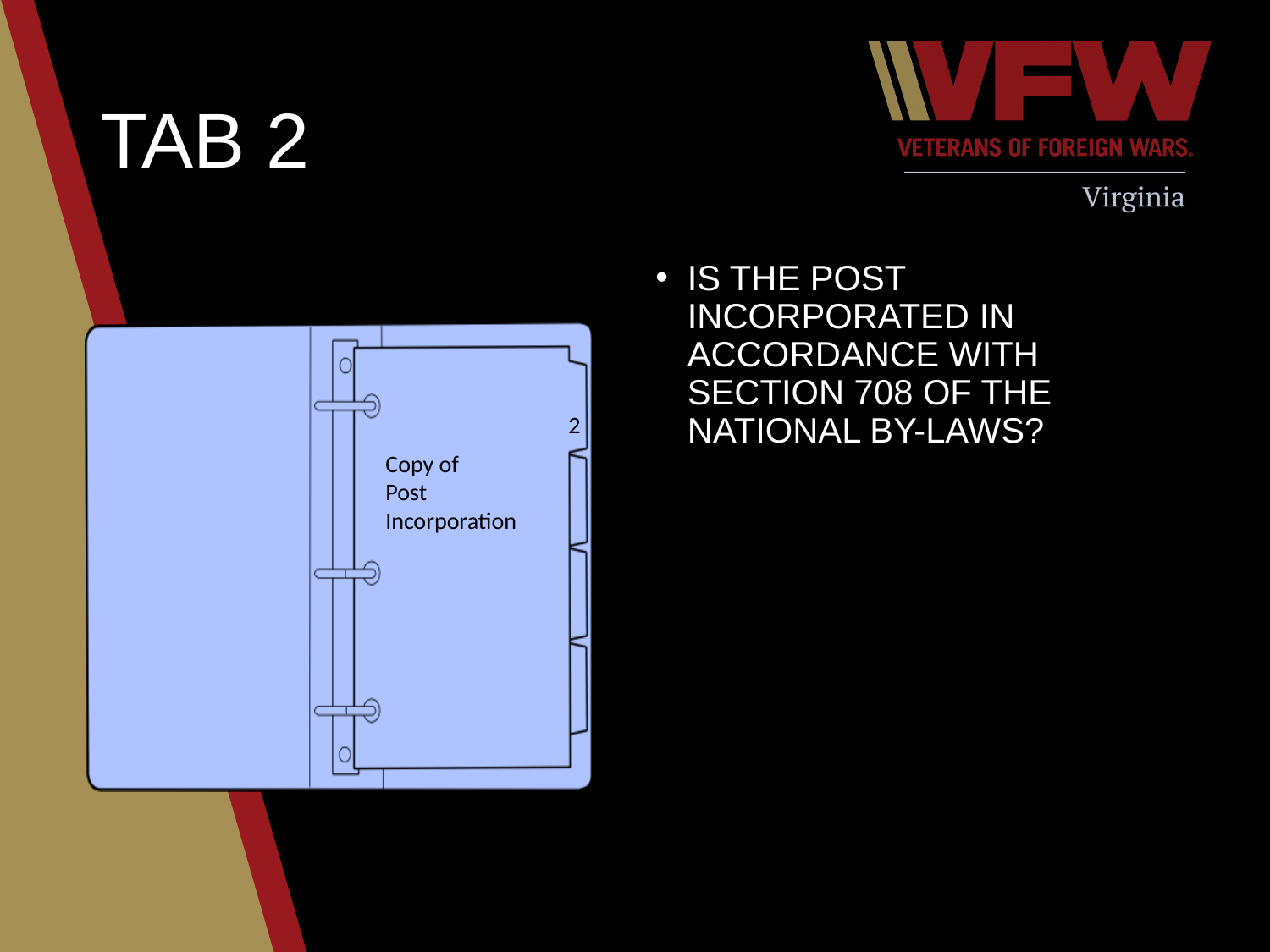

# Tab 2
Is the Post incorporated in accordance with Section 708 of the National By-Laws?
2
Copy of
Post Incorporation